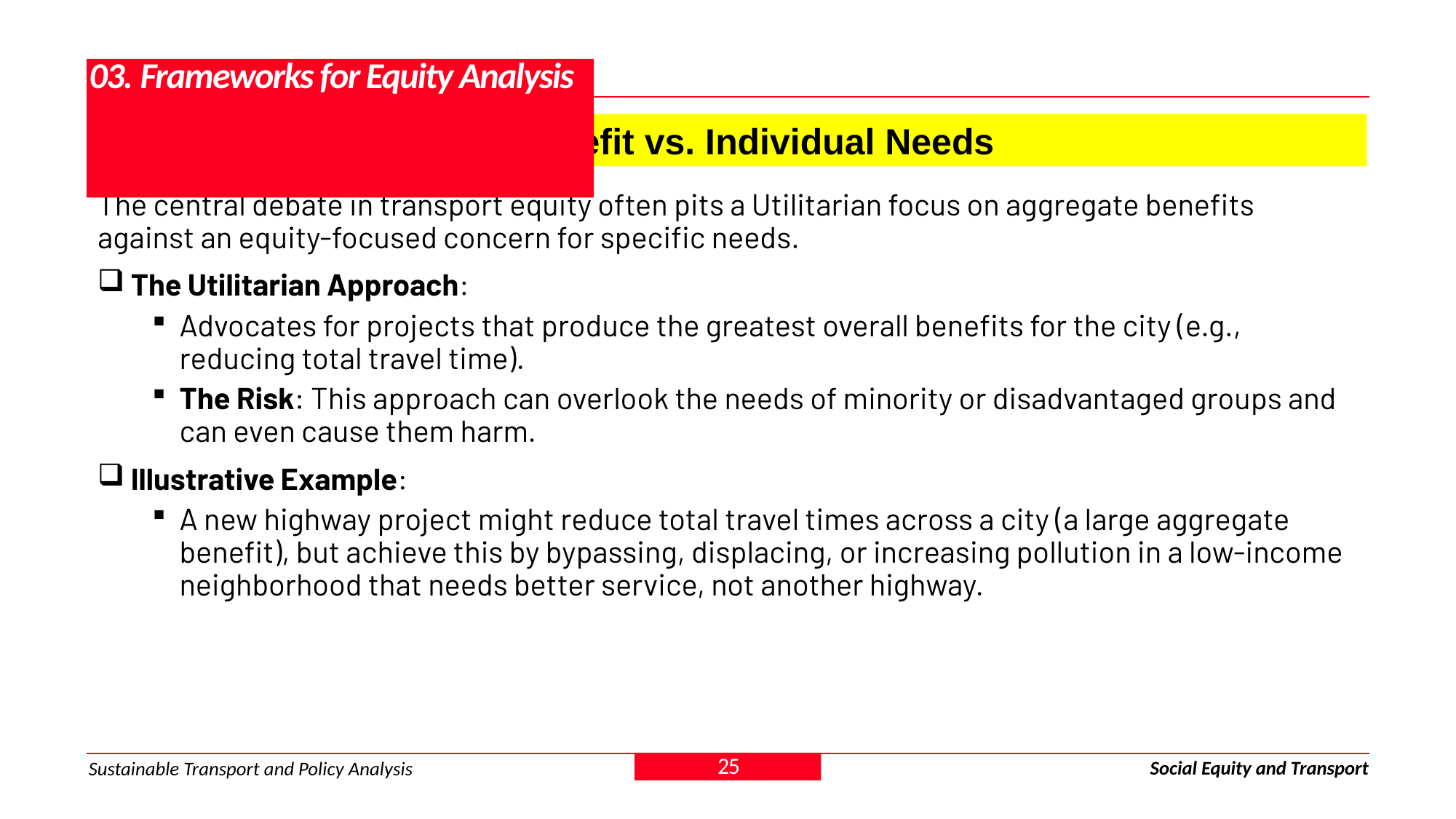

# 03. Frameworks for Equity Analysis
3.1. The Debate: Overall Benefit vs. Individual Needs
The central debate in transport equity often pits a Utilitarian focus on aggregate benefits against an equity-focused concern for specific needs.
 The Utilitarian Approach:
Advocates for projects that produce the greatest overall benefits for the city (e.g., reducing total travel time).
The Risk: This approach can overlook the needs of minority or disadvantaged groups and can even cause them harm.
 Illustrative Example:
A new highway project might reduce total travel times across a city (a large aggregate benefit), but achieve this by bypassing, displacing, or increasing pollution in a low-income neighborhood that needs better service, not another highway.